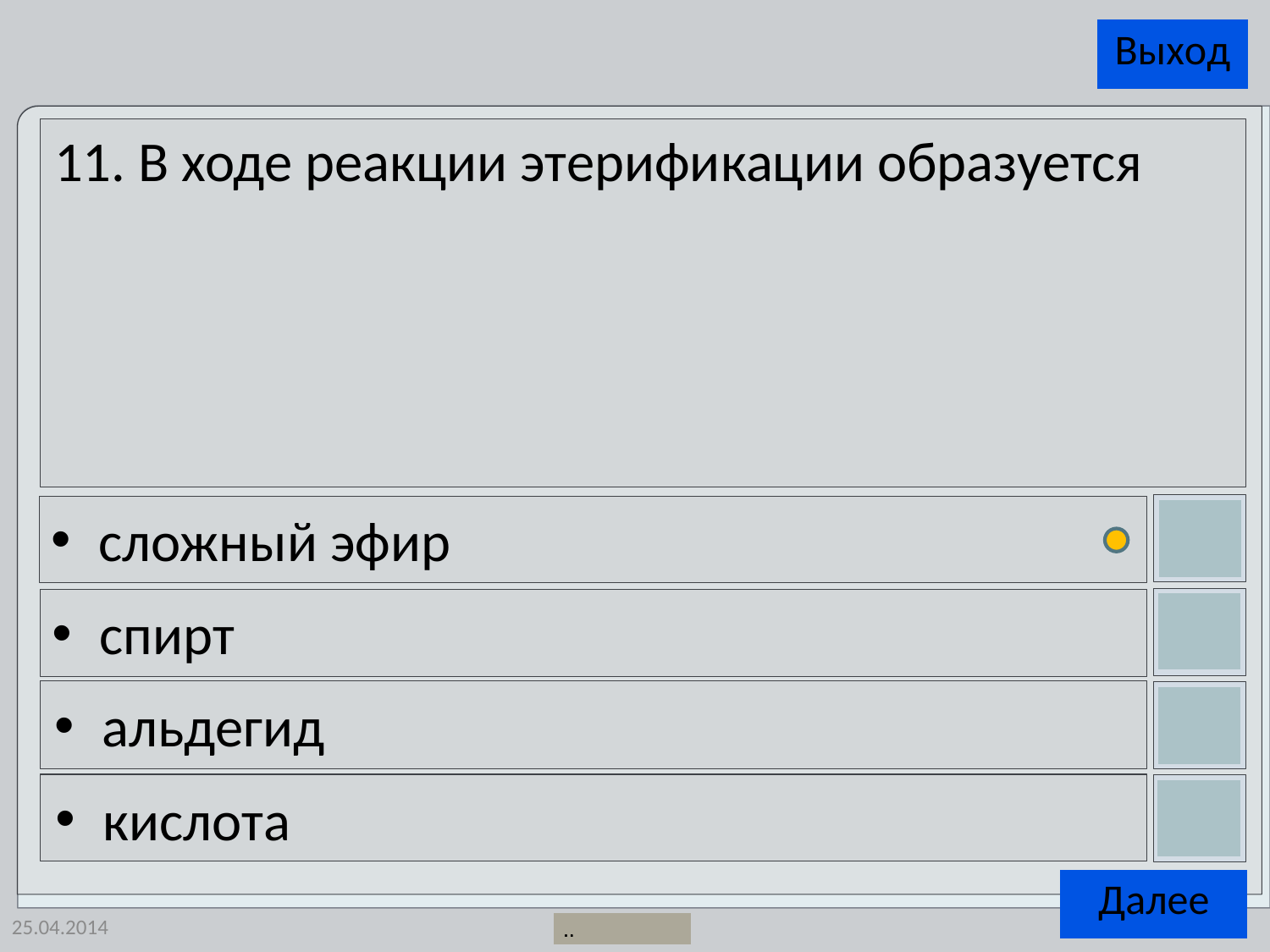

11. В ходе реакции этерификации образуется
сложный эфир
спирт
альдегид
кислота
25.04.2014